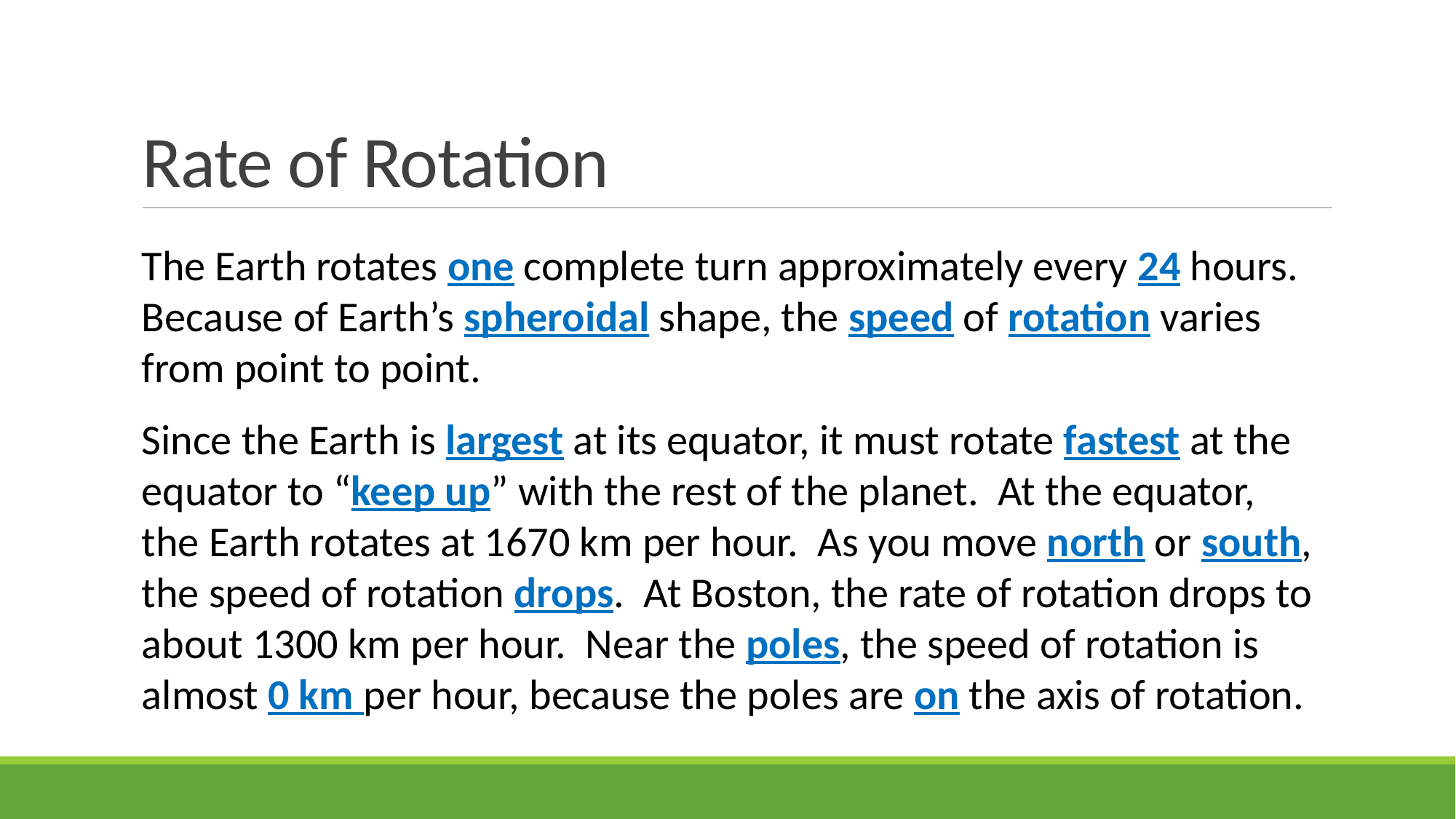

# Rate of Rotation
The Earth rotates one complete turn approximately every 24 hours.  Because of Earth’s spheroidal shape, the speed of rotation varies from point to point.
Since the Earth is largest at its equator, it must rotate fastest at the equator to “keep up” with the rest of the planet.  At the equator, the Earth rotates at 1670 km per hour.  As you move north or south, the speed of rotation drops.  At Boston, the rate of rotation drops to about 1300 km per hour.  Near the poles, the speed of rotation is almost 0 km per hour, because the poles are on the axis of rotation.